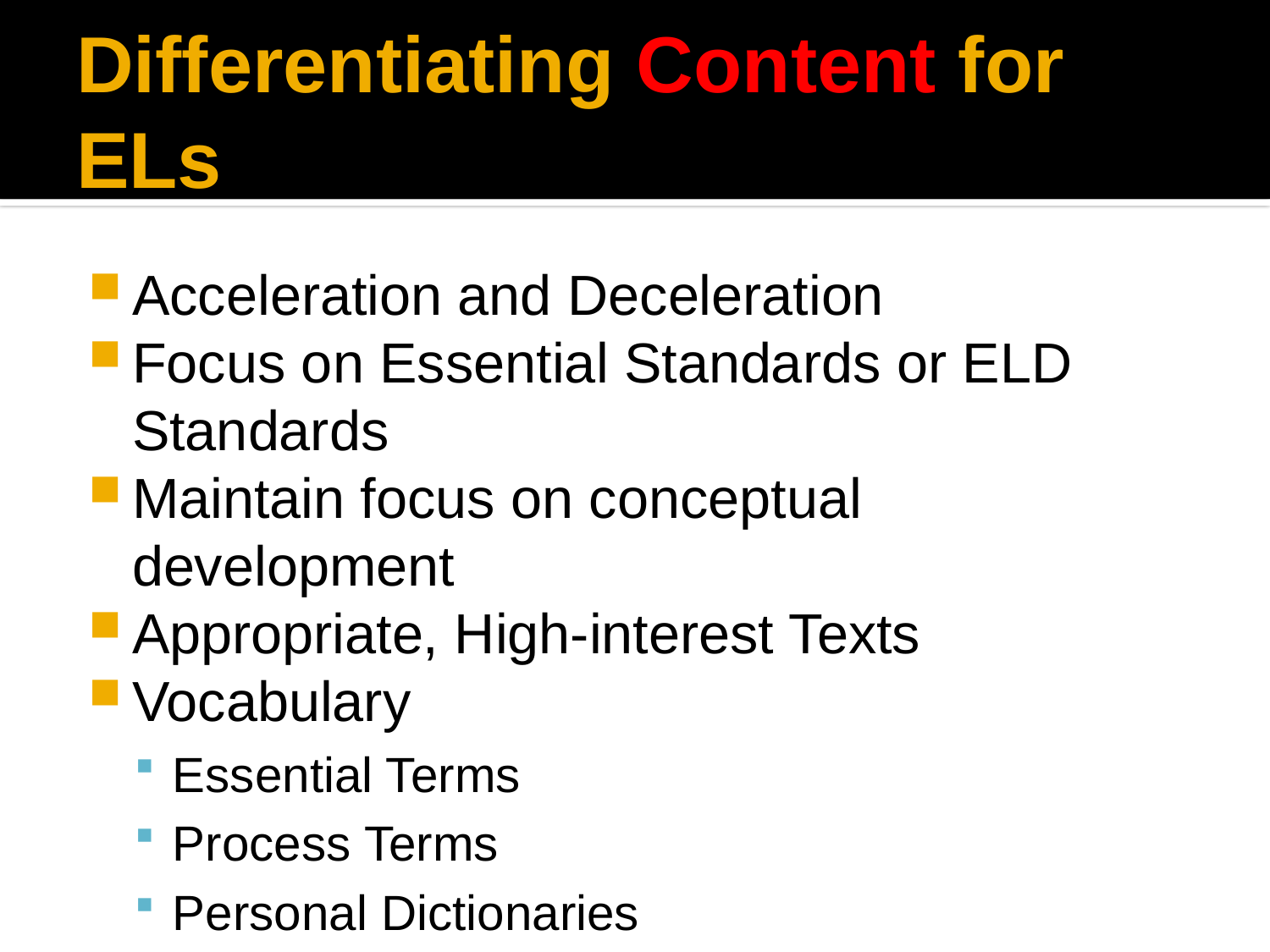

# Differentiating Content for ELs
Acceleration and Deceleration
Focus on Essential Standards or ELD Standards
Maintain focus on conceptual development
Appropriate, High-interest Texts
Vocabulary
Essential Terms
Process Terms
Personal Dictionaries